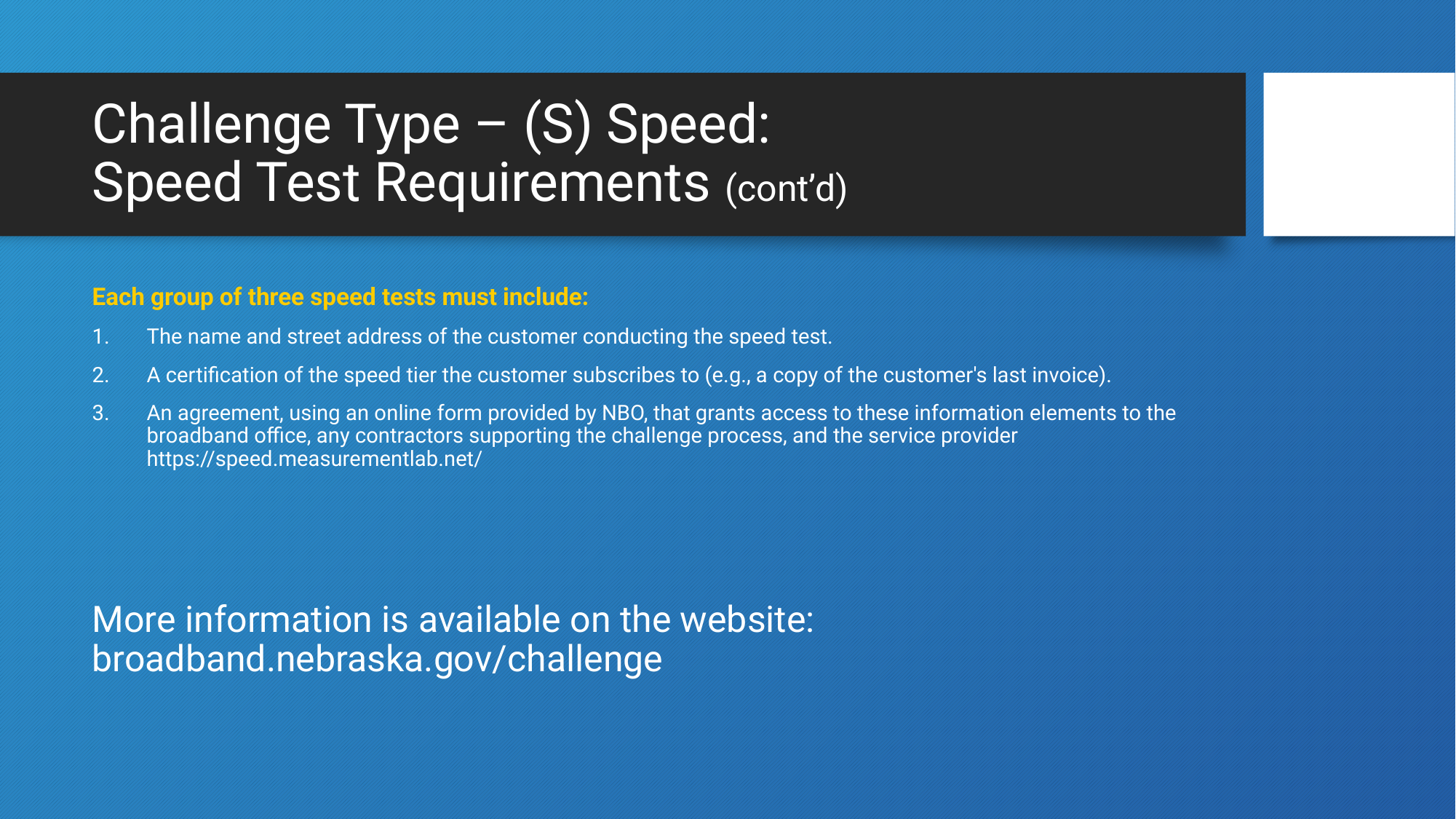

# Challenge Type – (S) Speed: Speed Test Requirements (cont’d)
Each group of three speed tests must include:
The name and street address of the customer conducting the speed test.
A certification of the speed tier the customer subscribes to (e.g., a copy of the customer's last invoice).
An agreement, using an online form provided by NBO, that grants access to these information elements to the broadband office, any contractors supporting the challenge process, and the service provider https://speed.measurementlab.net/

More information is available on the website: broadband.nebraska.gov/challenge